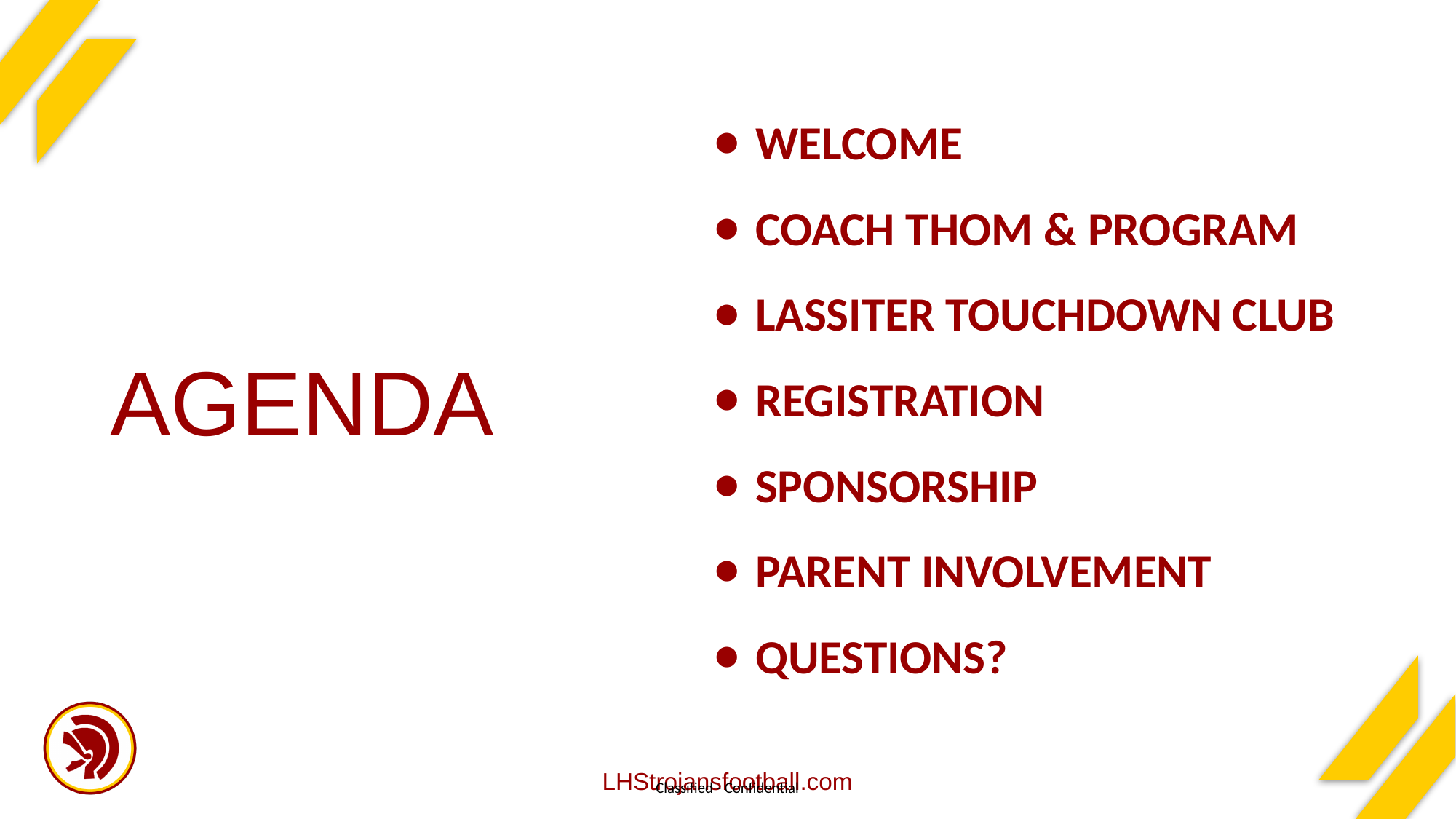

WELCOME
COACH THOM & PROGRAM
LASSITER TOUCHDOWN CLUB
REGISTRATION
SPONSORSHIP
PARENT INVOLVEMENT
QUESTIONS?
# AGENDA